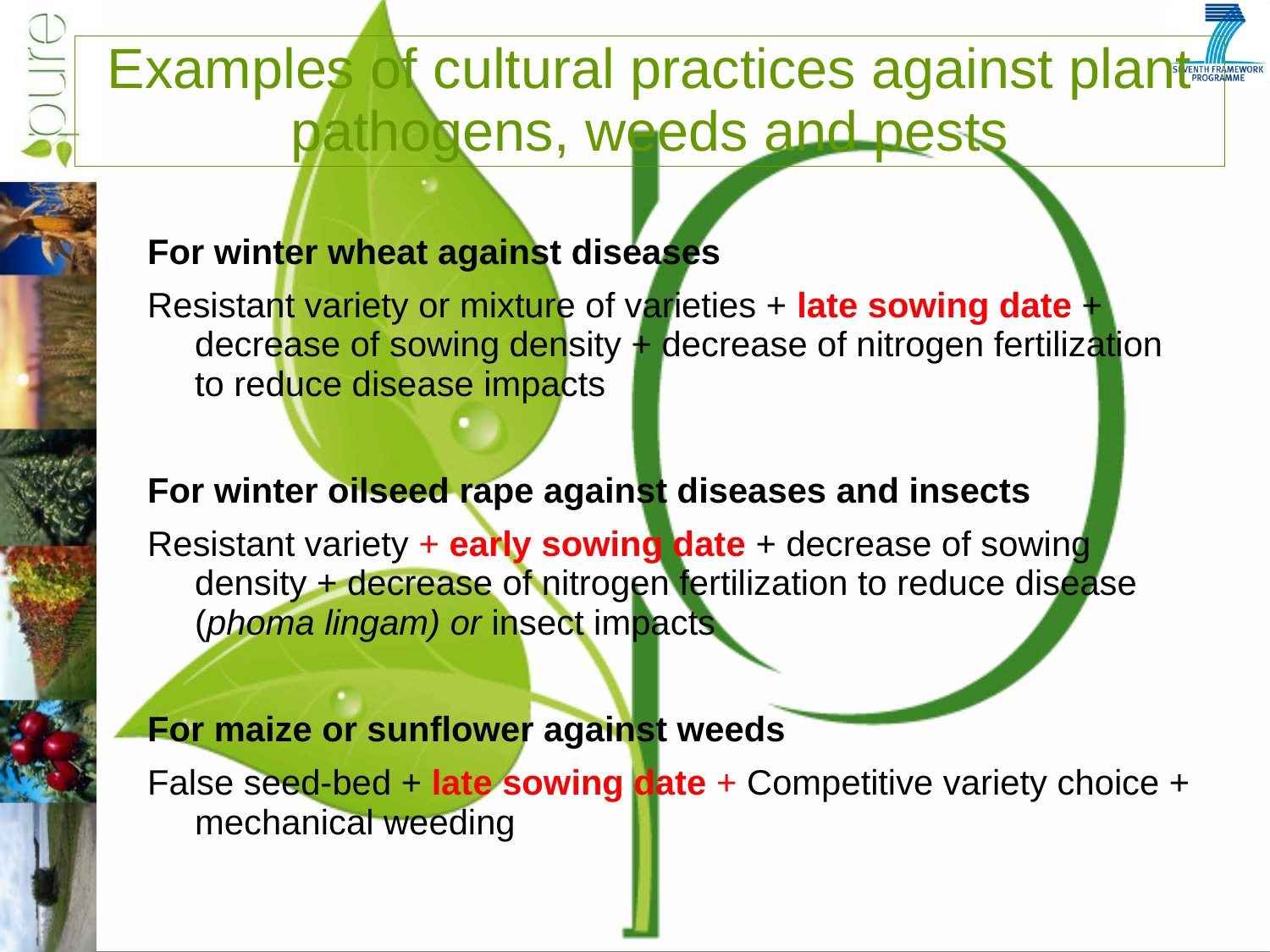

# Examples of cultural practices against plant pathogens, weeds and pests
For winter wheat against diseases
Resistant variety or mixture of varieties + late sowing date + decrease of sowing density + decrease of nitrogen fertilization to reduce disease impacts

For winter oilseed rape against diseases and insects
Resistant variety + early sowing date + decrease of sowing density + decrease of nitrogen fertilization to reduce disease (phoma lingam) or insect impacts

For maize or sunflower against weeds
False seed-bed + late sowing date + Competitive variety choice + mechanical weeding